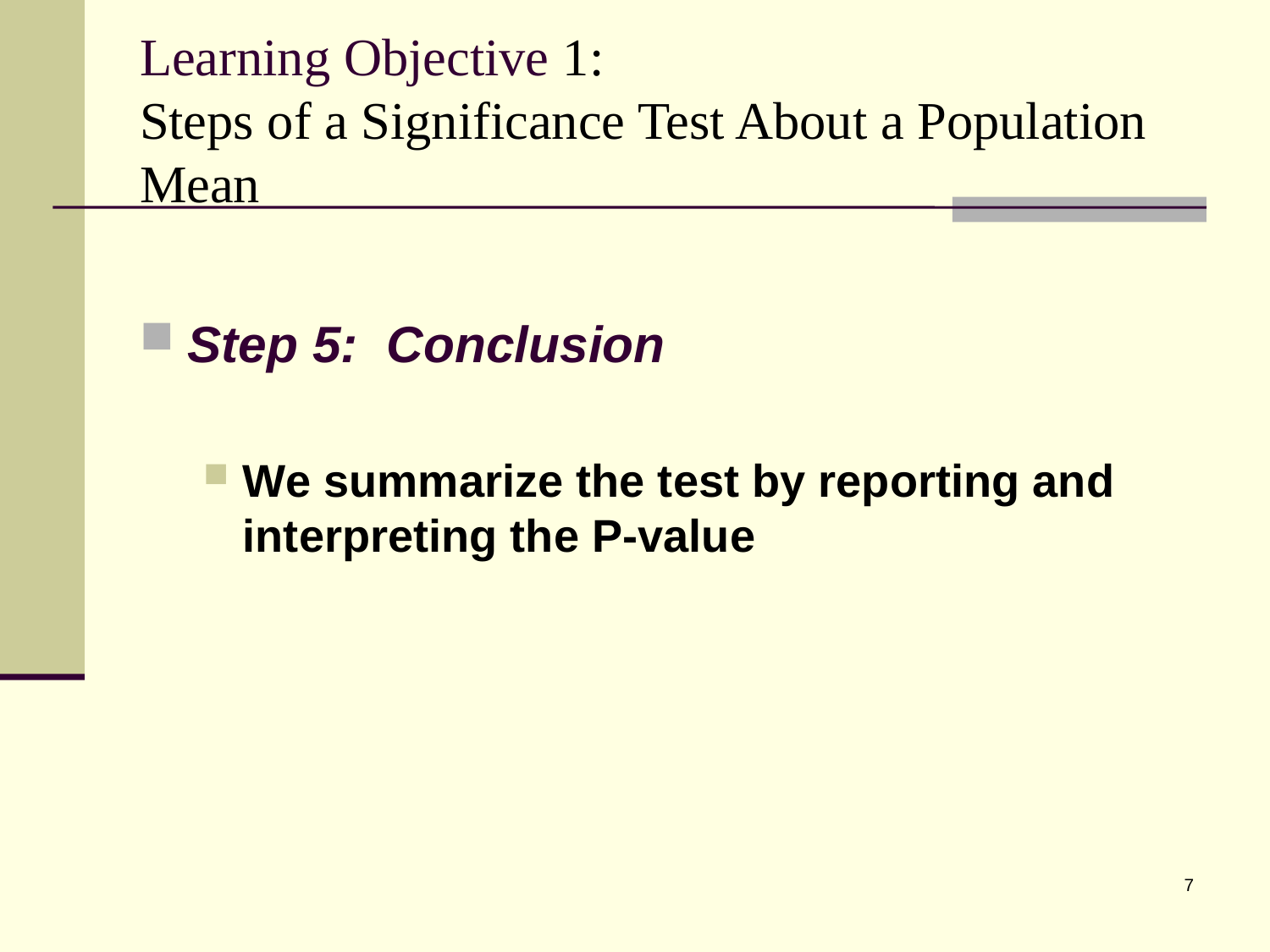

# Learning Objective 1: Steps of a Significance Test About a Population Mean
Step 5:  Conclusion

We summarize the test by reporting and interpreting the P-value
7